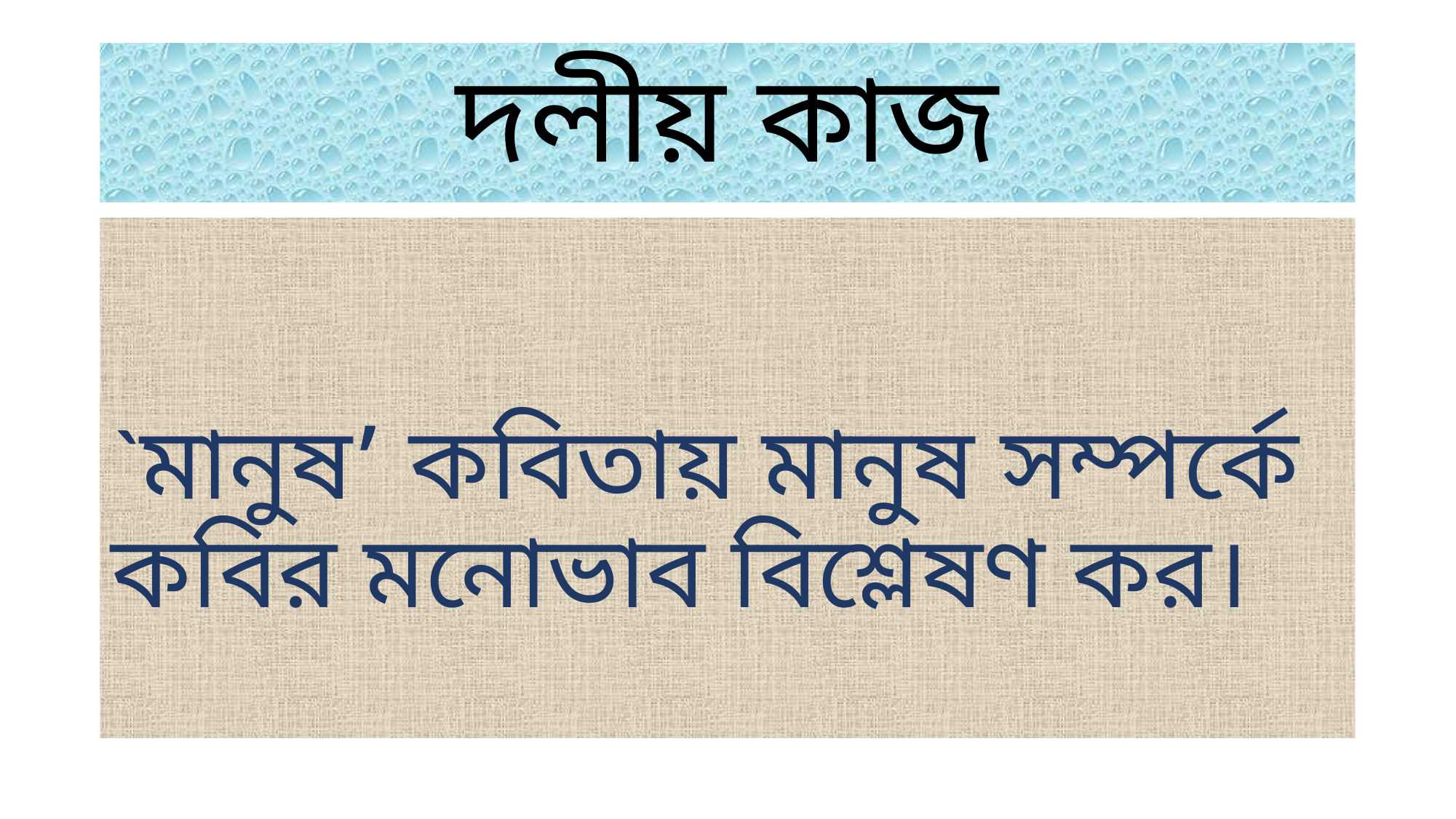

# দলীয় কাজ

`মানুষ’ কবিতায় মানুষ সম্পর্কে কবির মনোভাব বিশ্লেষণ কর।